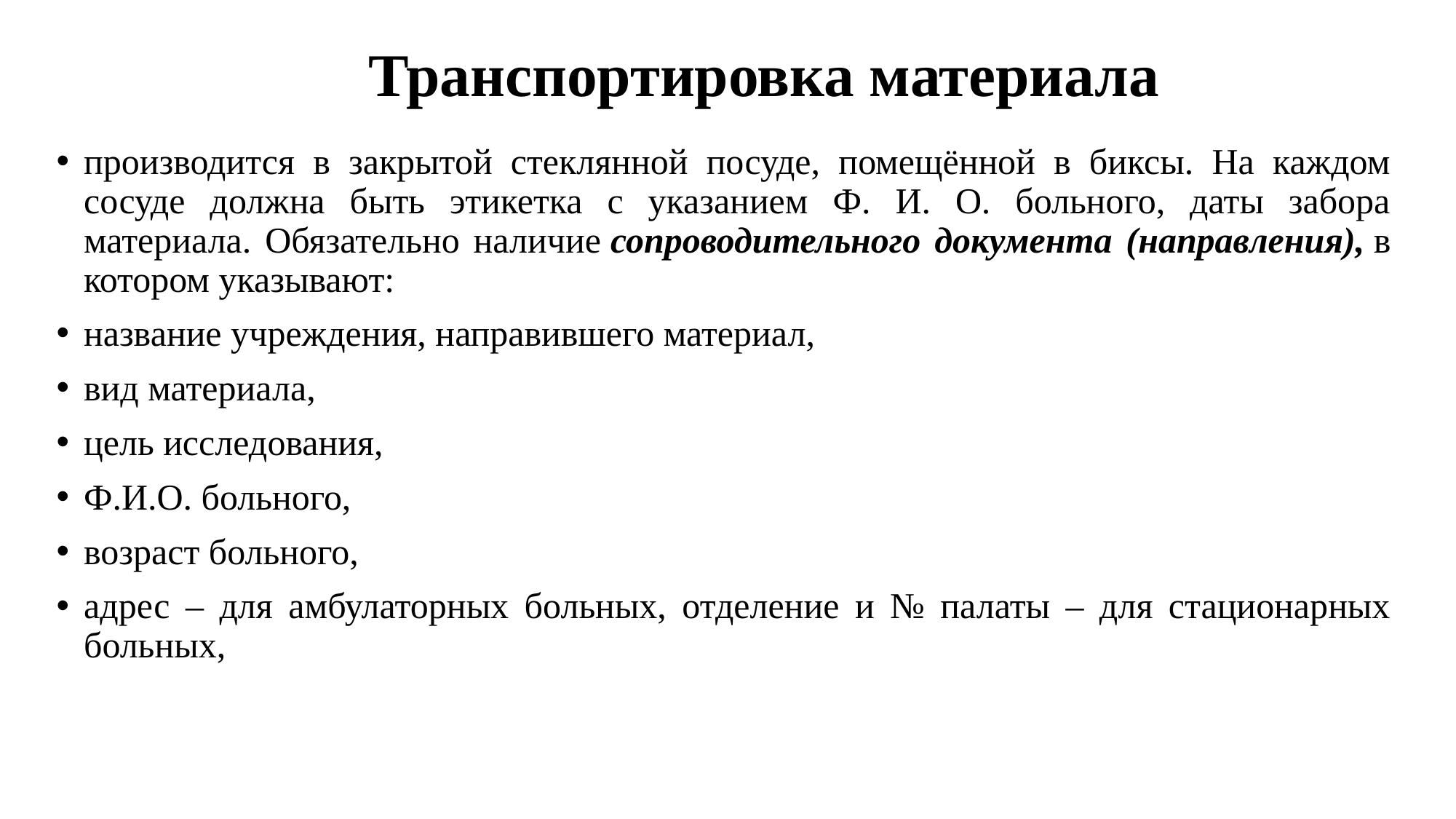

# Транспортировка материала
производится в закрытой стеклянной посуде, помещённой в биксы. На каждом сосуде должна быть этикетка с указанием Ф. И. О. больного, даты забора материала. Обязательно наличие сопроводительного документа (направления), в котором указывают:
название учреждения, направившего материал,
вид материала,
цель исследования,
Ф.И.О. больного,
возраст больного,
адрес – для амбулаторных больных, отделение и № палаты – для стационарных больных,